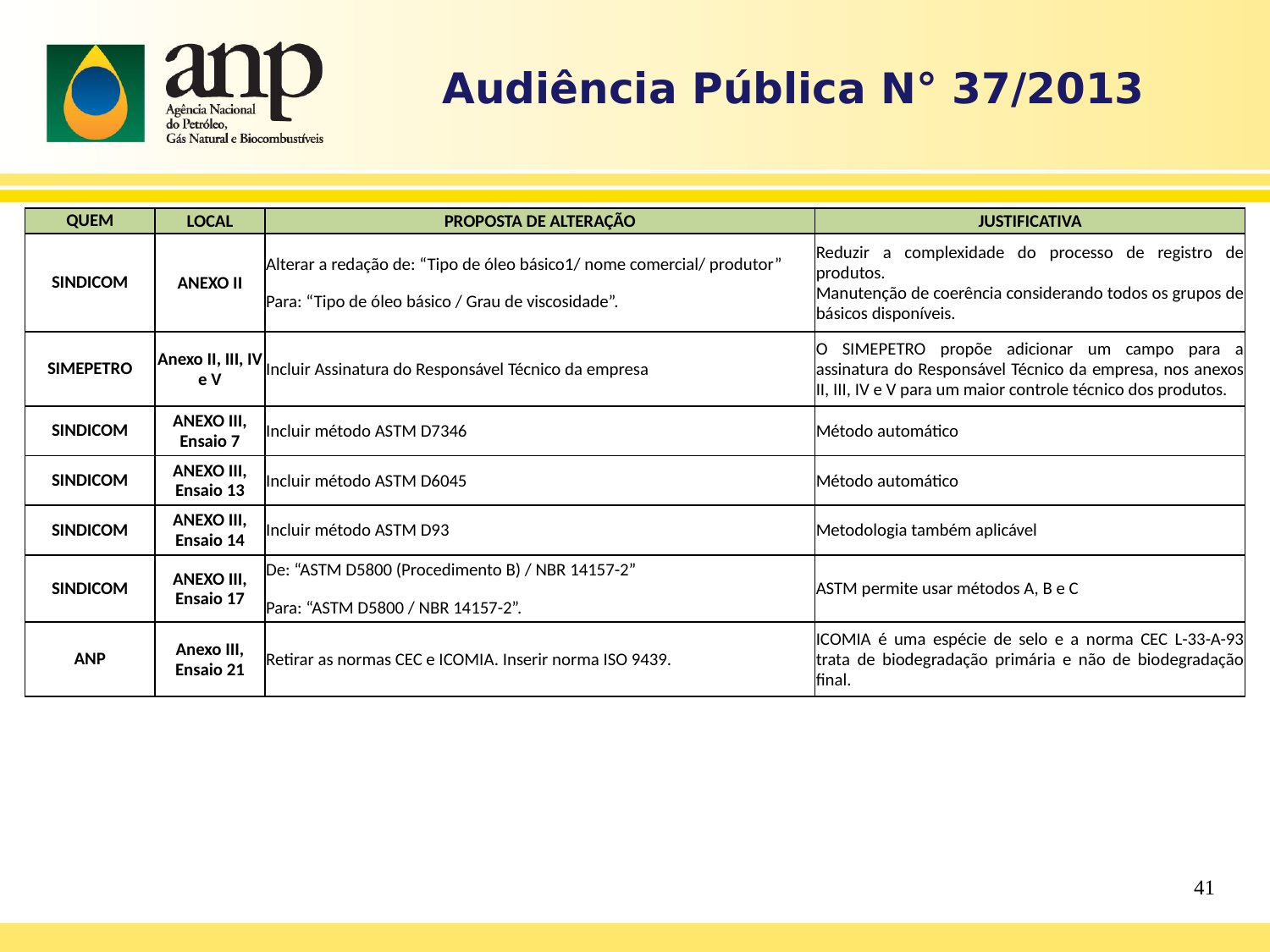

Audiência Pública N° 37/2013
| QUEM | LOCAL | PROPOSTA DE ALTERAÇÃO | JUSTIFICATIVA |
| --- | --- | --- | --- |
| SINDICOM | ANEXO II | Alterar a redação de: “Tipo de óleo básico1/ nome comercial/ produtor” Para: “Tipo de óleo básico / Grau de viscosidade”. | Reduzir a complexidade do processo de registro de produtos. Manutenção de coerência considerando todos os grupos de básicos disponíveis. |
| --- | --- | --- | --- |
| SIMEPETRO | Anexo II, III, IV e V | Incluir Assinatura do Responsável Técnico da empresa | O SIMEPETRO propõe adicionar um campo para a assinatura do Responsável Técnico da empresa, nos anexos II, III, IV e V para um maior controle técnico dos produtos. |
| SINDICOM | ANEXO III, Ensaio 7 | Incluir método ASTM D7346 | Método automático |
| SINDICOM | ANEXO III, Ensaio 13 | Incluir método ASTM D6045 | Método automático |
| SINDICOM | ANEXO III, Ensaio 14 | Incluir método ASTM D93 | Metodologia também aplicável |
| SINDICOM | ANEXO III, Ensaio 17 | De: “ASTM D5800 (Procedimento B) / NBR 14157-2” Para: “ASTM D5800 / NBR 14157-2”. | ASTM permite usar métodos A, B e C |
| ANP | Anexo III, Ensaio 21 | Retirar as normas CEC e ICOMIA. Inserir norma ISO 9439. | ICOMIA é uma espécie de selo e a norma CEC L-33-A-93 trata de biodegradação primária e não de biodegradação final. |